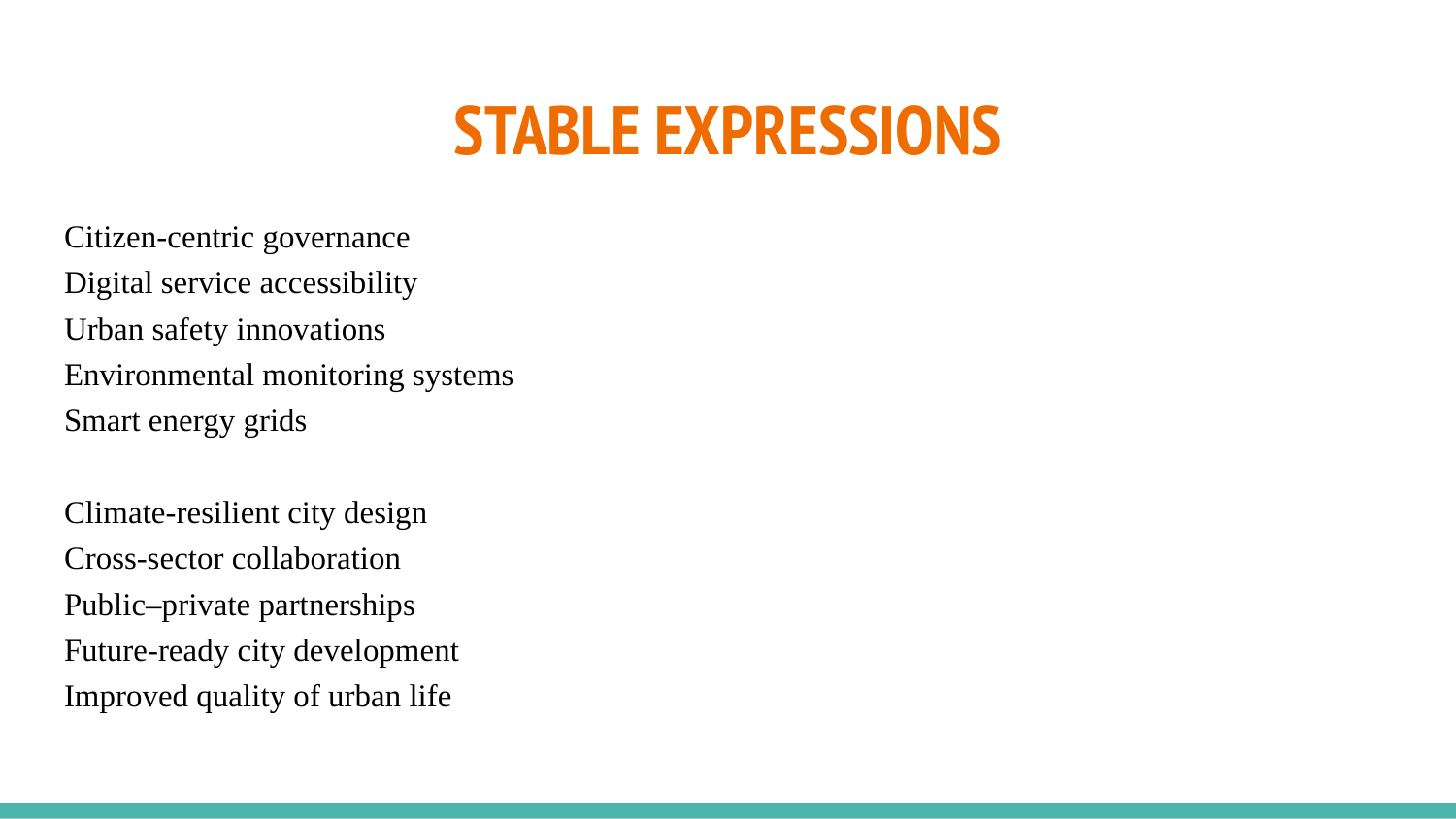

# STABLE EXPRESSIONS
Citizen-centric governance
Digital service accessibility
Urban safety innovations
Environmental monitoring systems
Smart energy grids
Climate-resilient city design
Cross-sector collaboration
Public–private partnerships
Future-ready city development
Improved quality of urban life